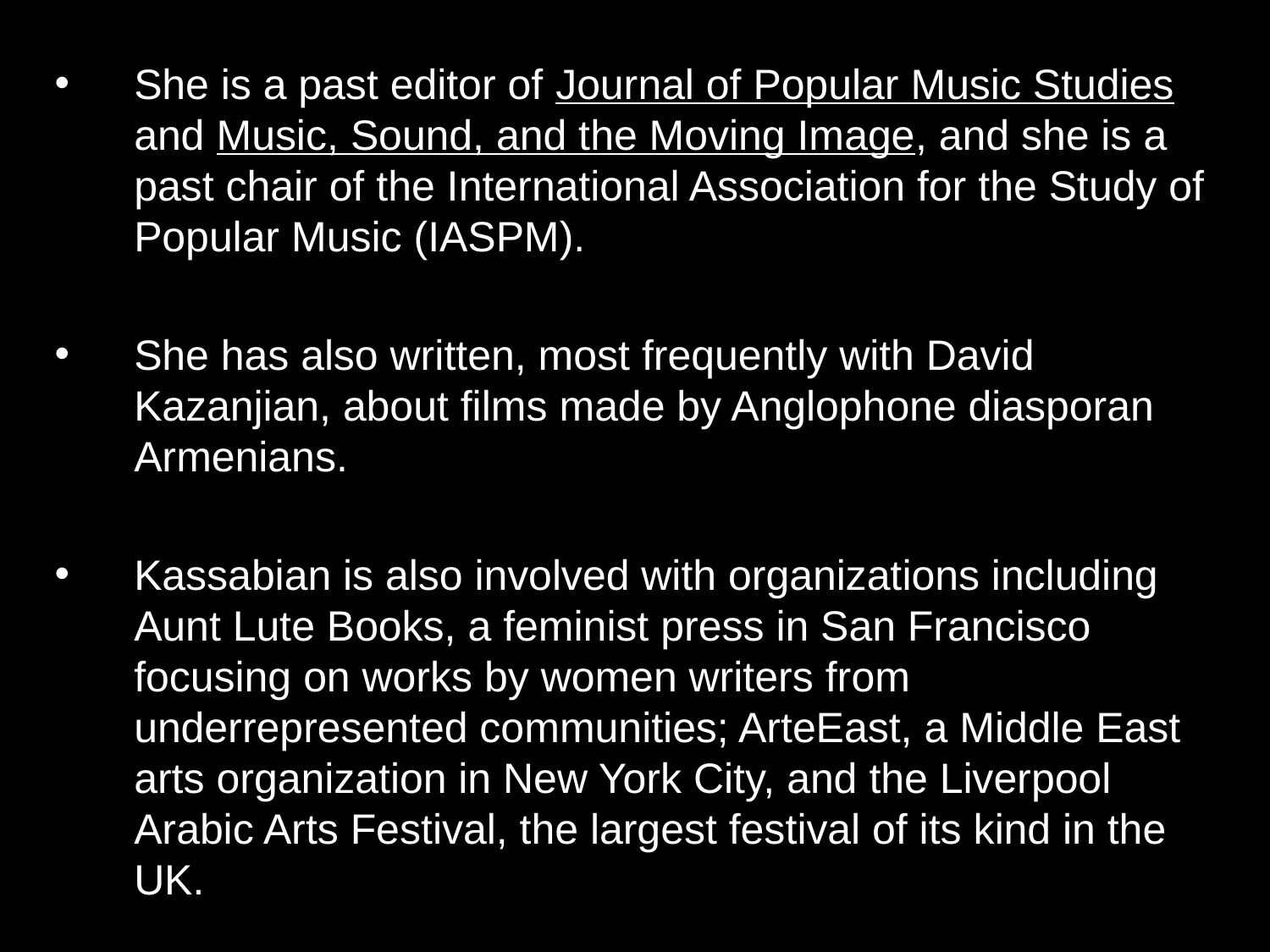

She is a past editor of Journal of Popular Music Studies and Music, Sound, and the Moving Image, and she is a past chair of the International Association for the Study of Popular Music (IASPM).

She has also written, most frequently with David Kazanjian, about films made by Anglophone diasporan Armenians.

Kassabian is also involved with organizations including Aunt Lute Books, a feminist press in San Francisco focusing on works by women writers from underrepresented communities; ArteEast, a Middle East arts organization in New York City, and the Liverpool Arabic Arts Festival, the largest festival of its kind in the UK.